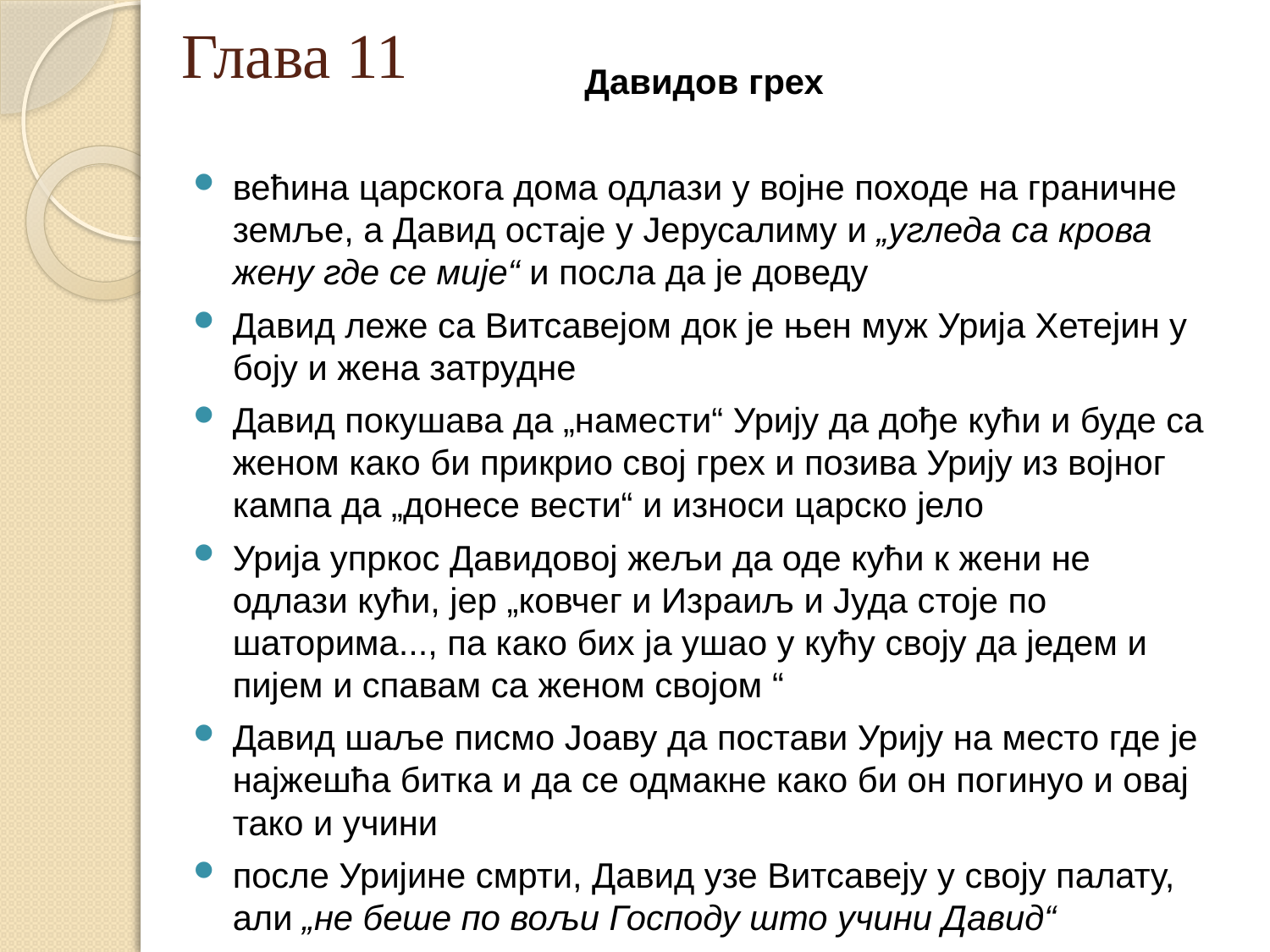

# Глава 11
Давидов грех

већина царскога дома одлази у војне походе на граничне земље, а Давид остаје у Јерусалиму и „угледа са крова жену где се мије“ и посла да је доведу
Давид леже са Витсавејом док је њен муж Урија Хетејин у боју и жена затрудне
Давид покушава да „намести“ Урију да дође кући и буде са женом како би прикрио свој грех и позива Урију из војног кампа да „донесе вести“ и износи царско јело
Урија упркос Давидовој жељи да оде кући к жени не одлази кући, јер „ковчег и Израиљ и Јуда стоје по шаторима..., па како бих ја ушао у кућу своју да једем и пијем и спавам са женом својом “
Давид шаље писмо Јоаву да постави Урију на место где је најжешћа битка и да се одмакне како би он погинуо и овај тако и учини
после Уријине смрти, Давид узе Витсавеју у своју палату, али „не беше по вољи Господу што учини Давид“